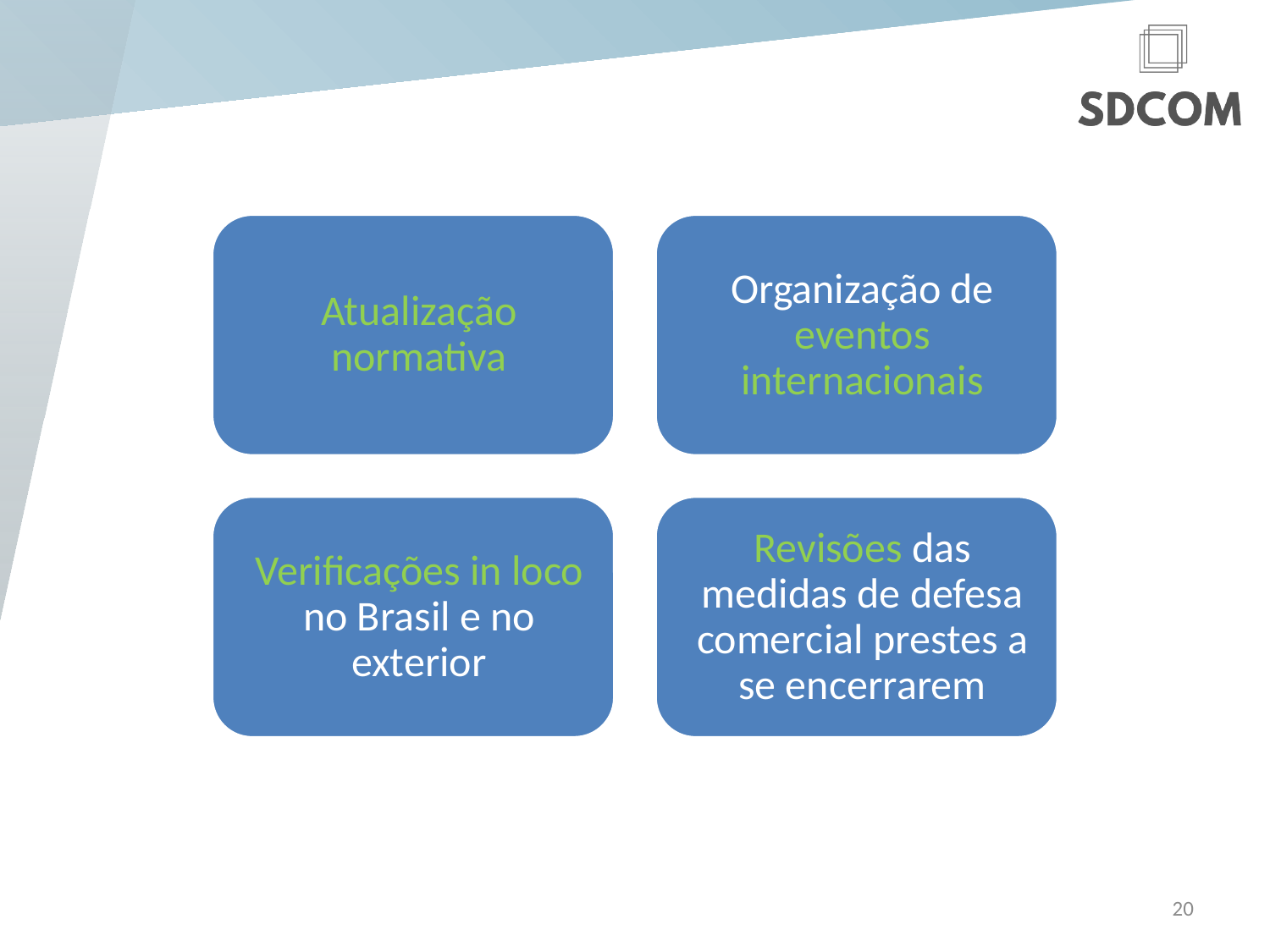

Atualização normativa
Organização de eventos internacionais
Verificações in loco no Brasil e no exterior
Revisões das medidas de defesa comercial prestes a se encerrarem
20